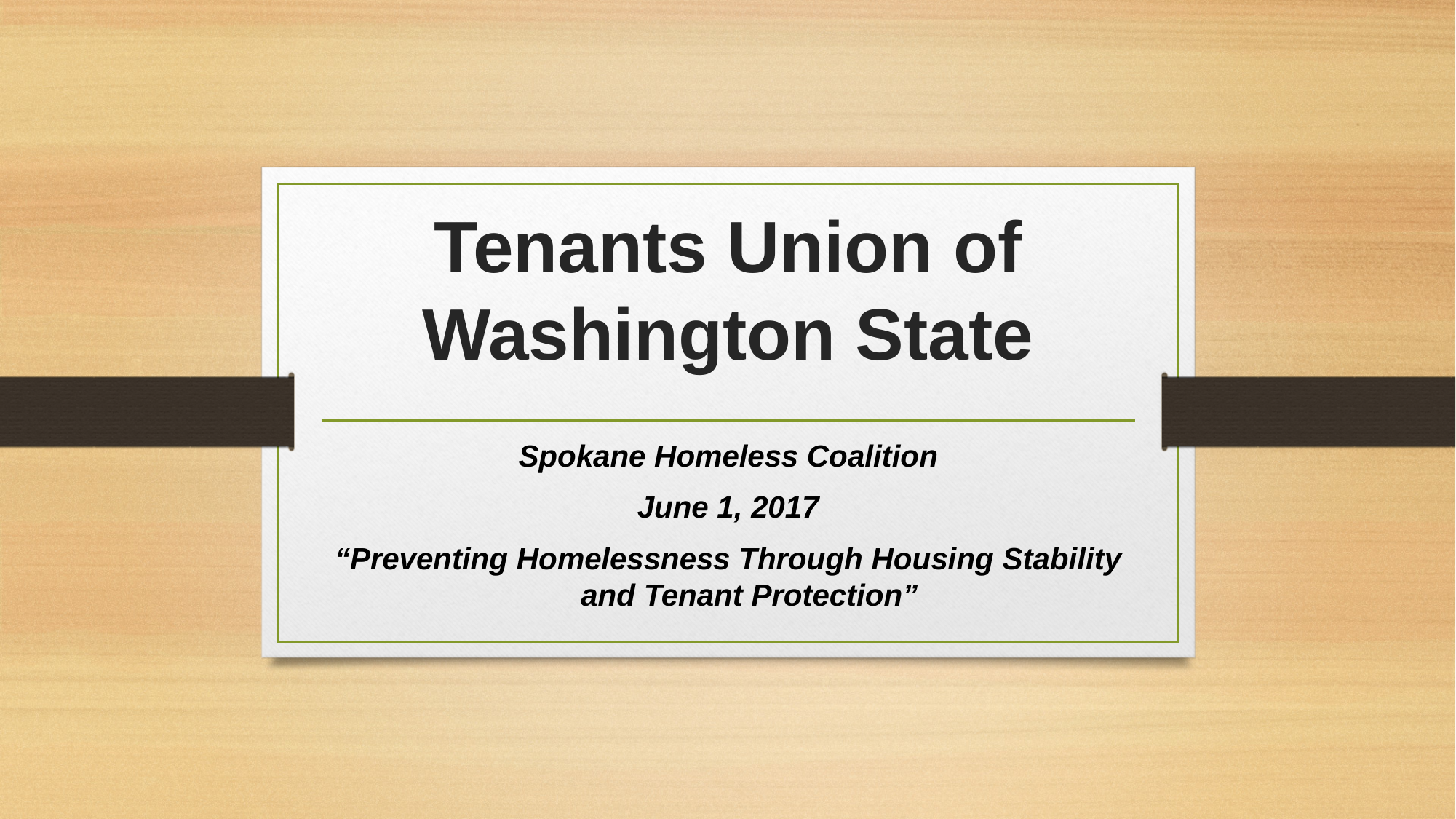

# Tenants Union of Washington State
Spokane Homeless Coalition
June 1, 2017
“Preventing Homelessness Through Housing Stability      and Tenant Protection”